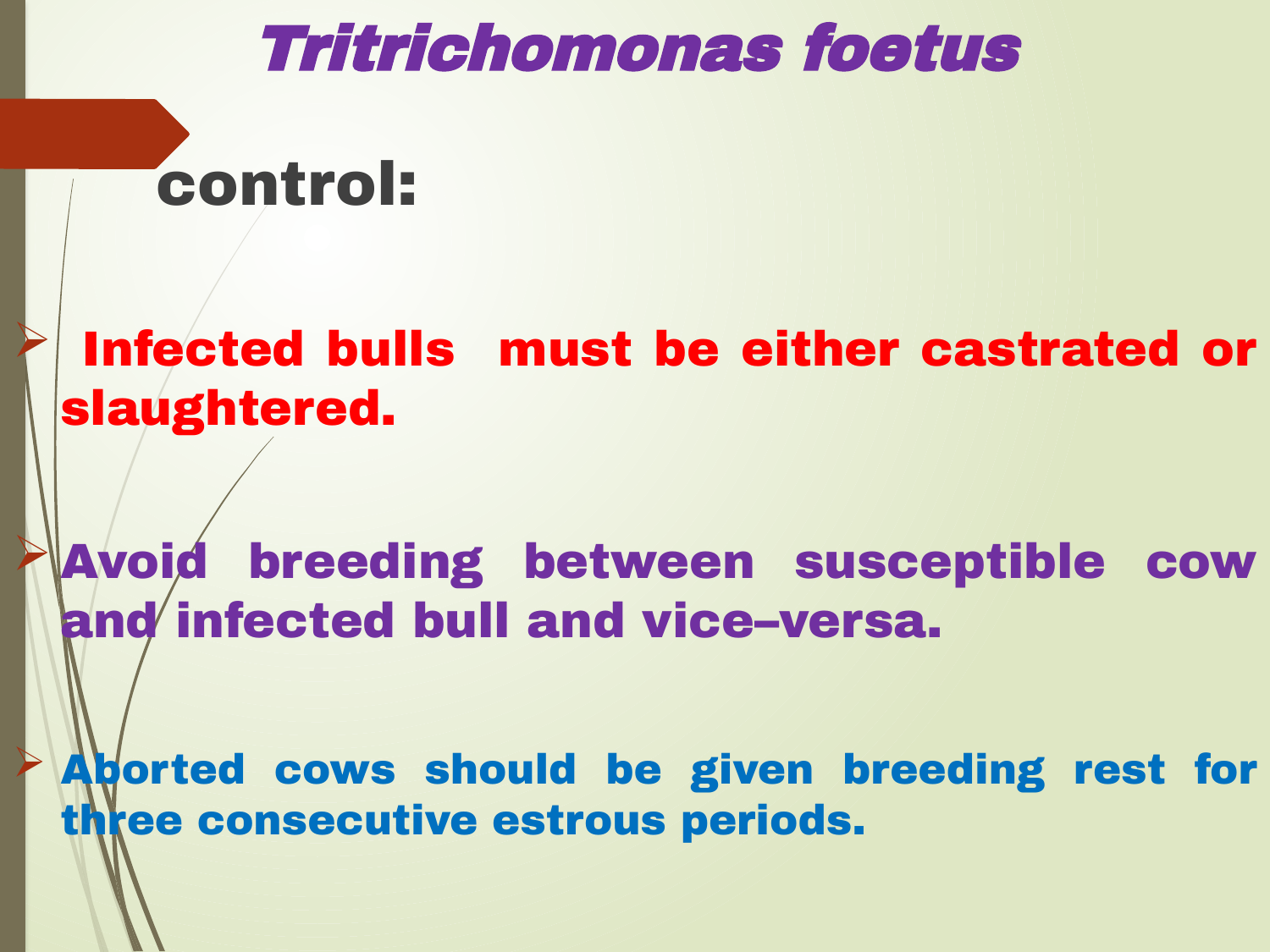

# Tritrichomonas foetus
       control:

 Infected bulls  must be either castrated or slaughtered.

Avoid breeding between susceptible cow and infected bull and vice–versa.

Aborted cows should be given breeding rest for three consecutive estrous periods.